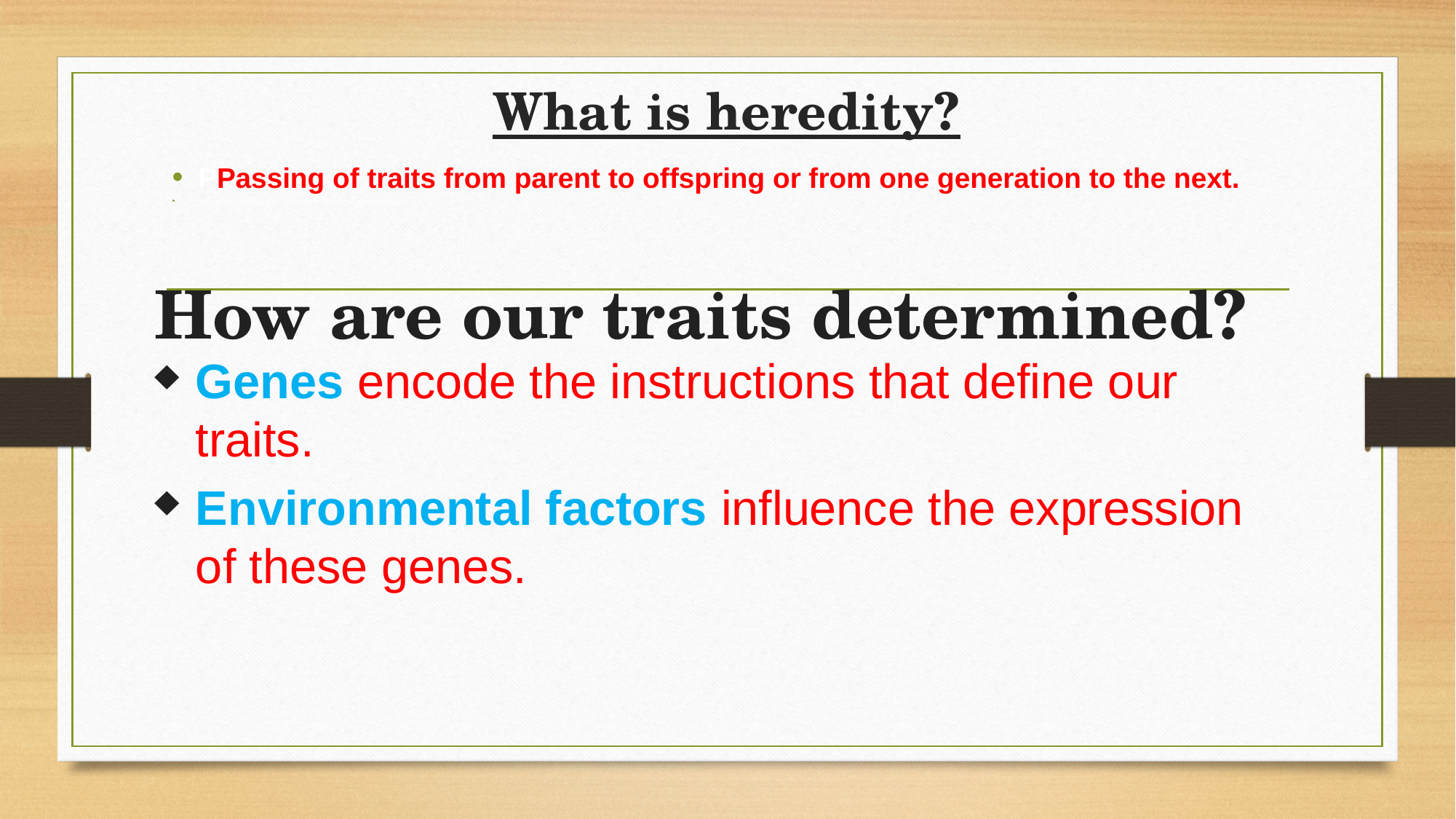

# What is heredity?
PPassing of traits from parent to offspring or from one generation to the next.
ssing of traits from parent to offspring or from oneeration to the next.
How are our traits determined?

Genes encode the instructions that define our traits.
Environmental factors influence the expression of these genes.